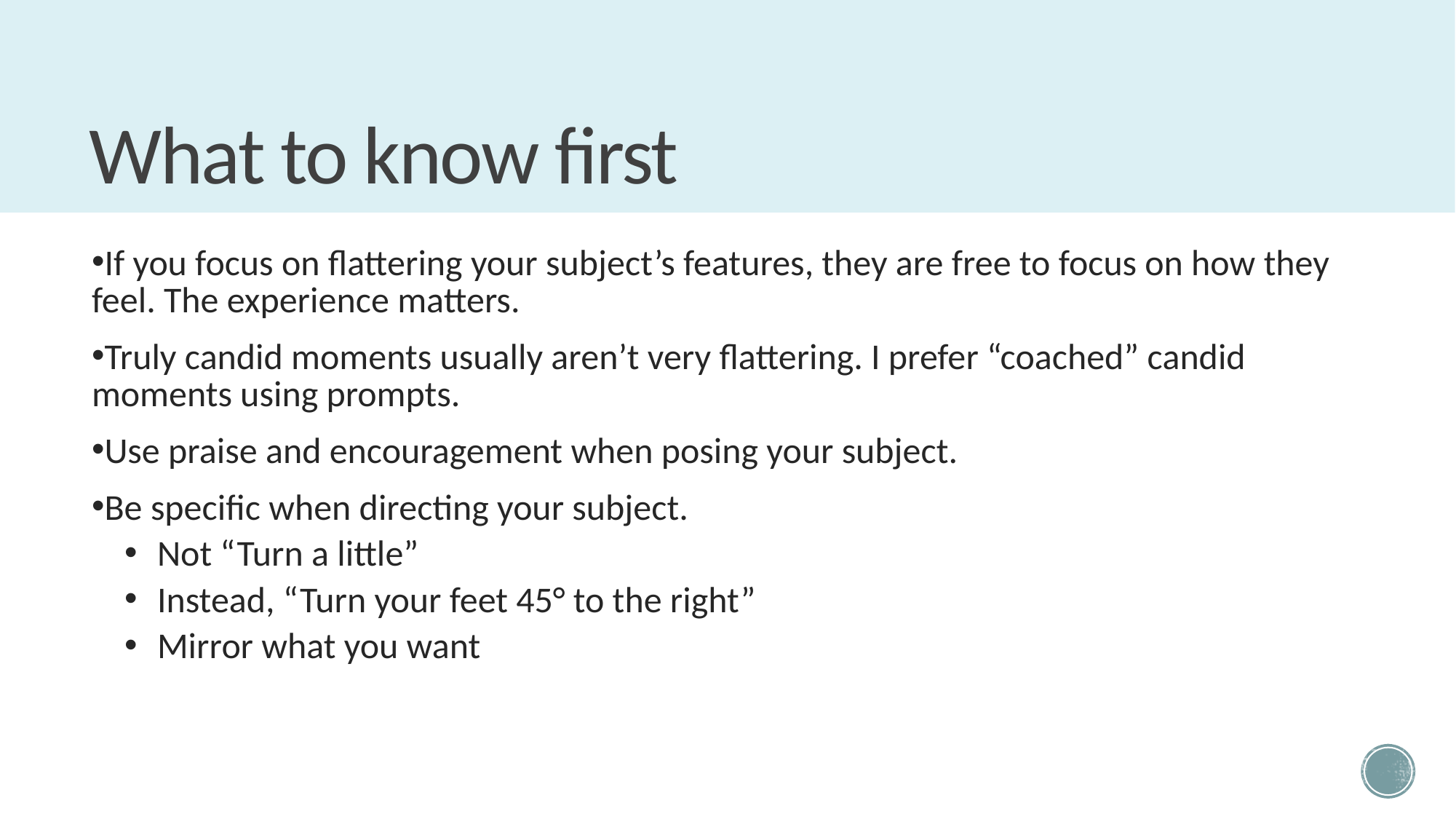

# What to know first
If you focus on flattering your subject’s features, they are free to focus on how they feel. The experience matters.
Truly candid moments usually aren’t very flattering. I prefer “coached” candid moments using prompts.
Use praise and encouragement when posing your subject.
Be specific when directing your subject.
Not “Turn a little”
Instead, “Turn your feet 45° to the right”
Mirror what you want